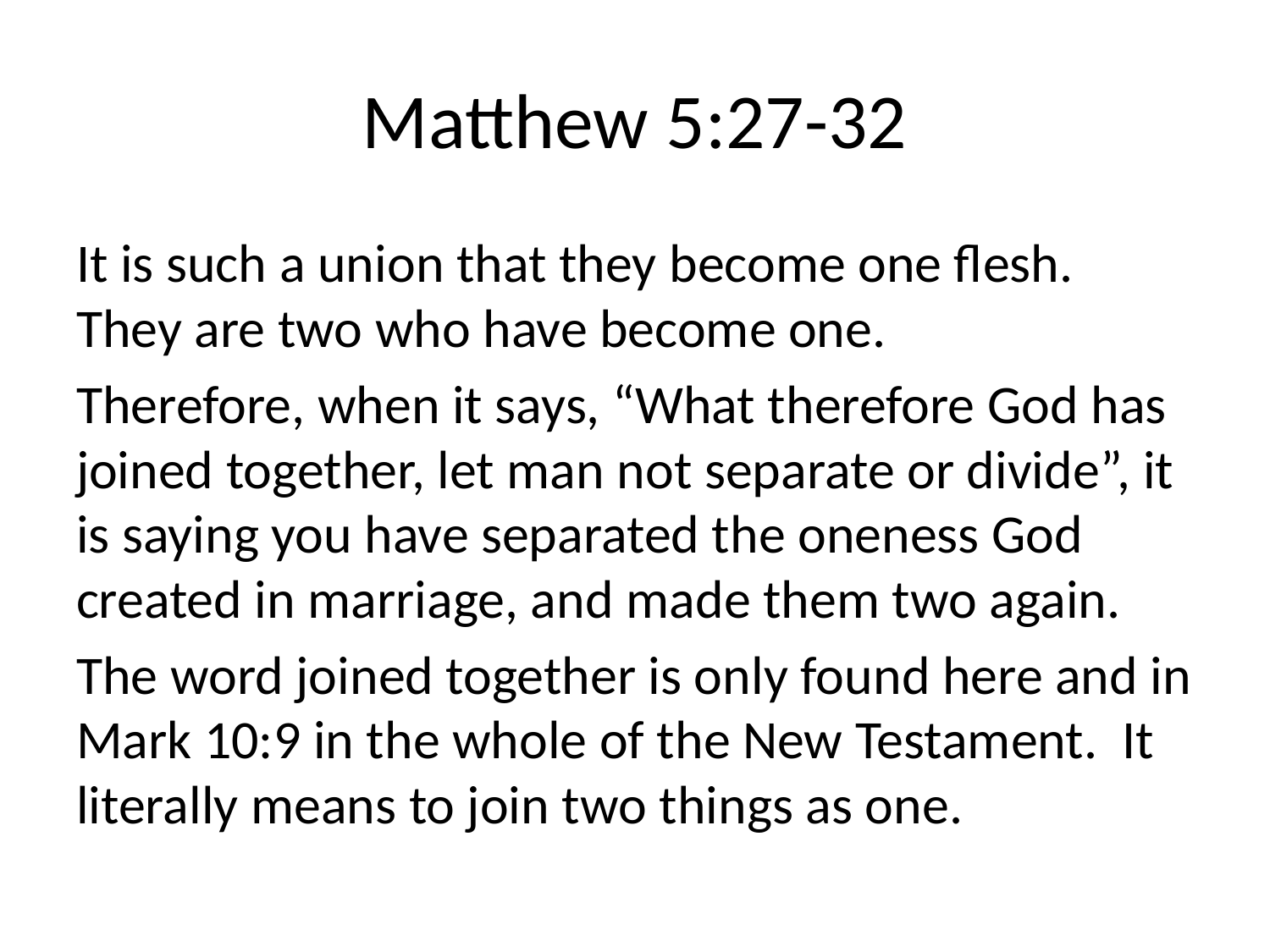

# Matthew 5:27-32
It is such a union that they become one flesh.  They are two who have become one.
Therefore, when it says, “What therefore God has joined together, let man not separate or divide”, it is saying you have separated the oneness God created in marriage, and made them two again.
The word joined together is only found here and in Mark 10:9 in the whole of the New Testament.  It literally means to join two things as one.